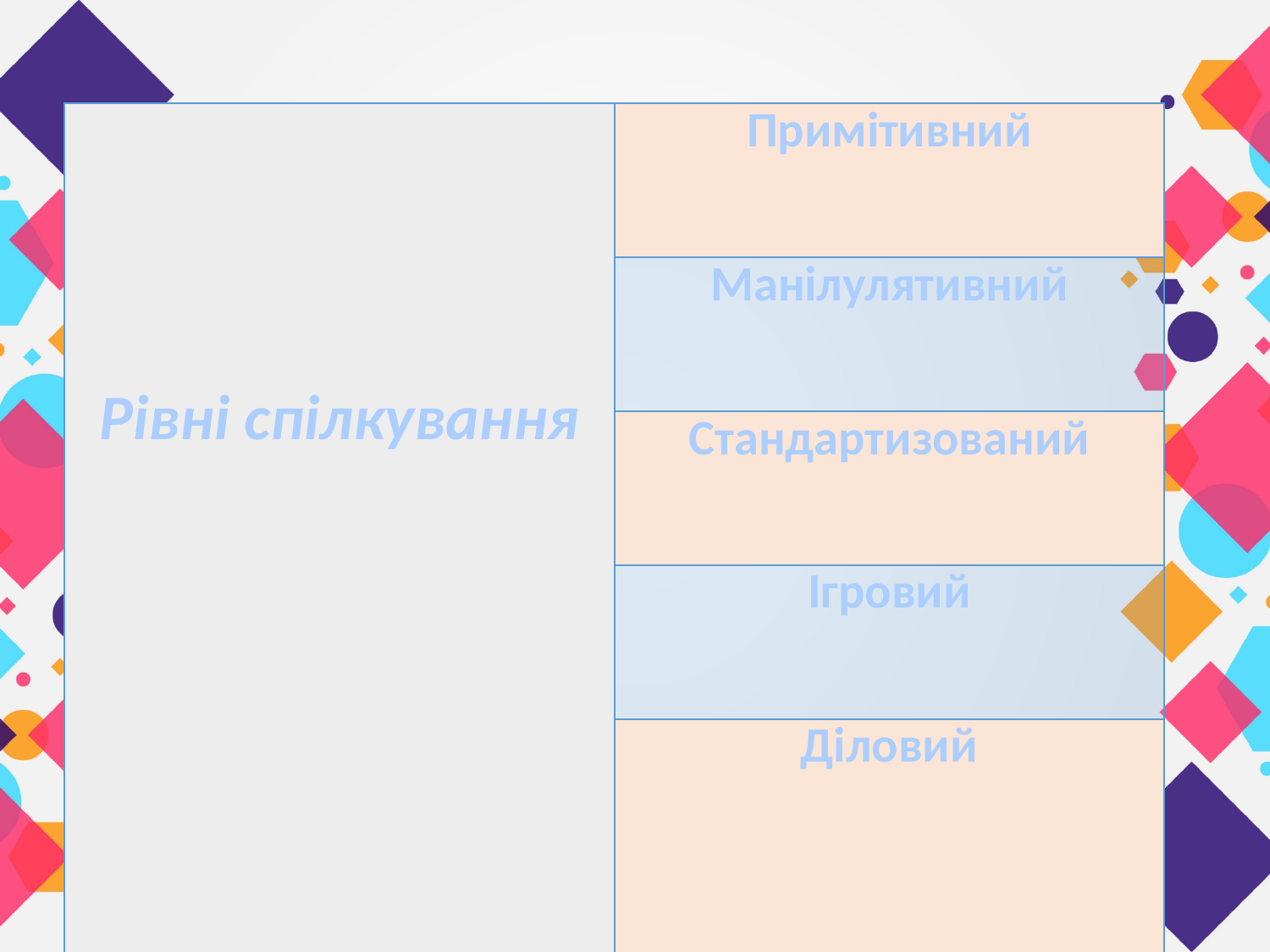

#
| Рівні спілкування | Примітивний |
| --- | --- |
|  | Манілулятивний |
|  | Стандартизований |
|  | Ігровий |
|  | Діловий |